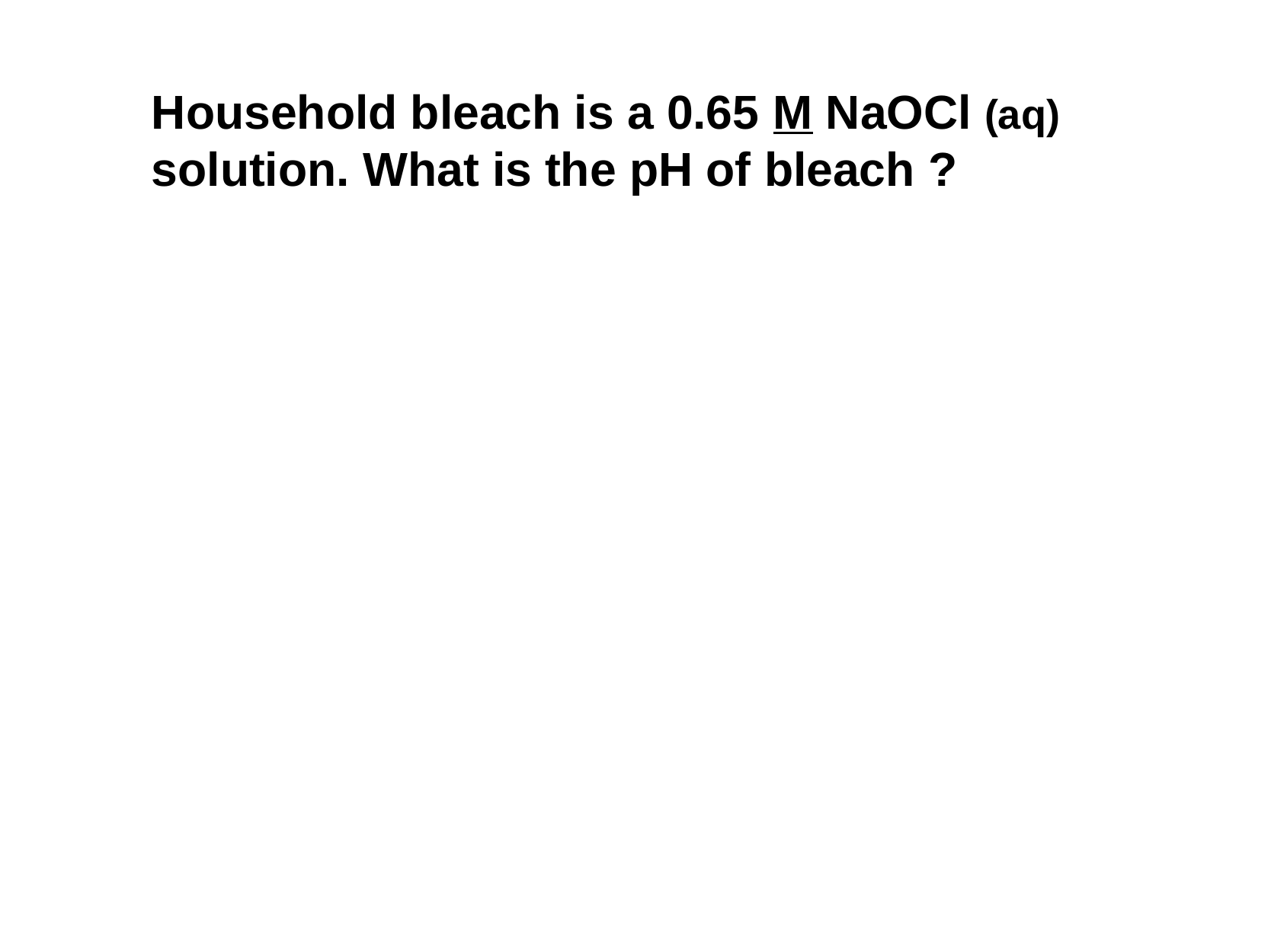

Household bleach is a 0.65 M NaOCl (aq) solution. What is the pH of bleach ?